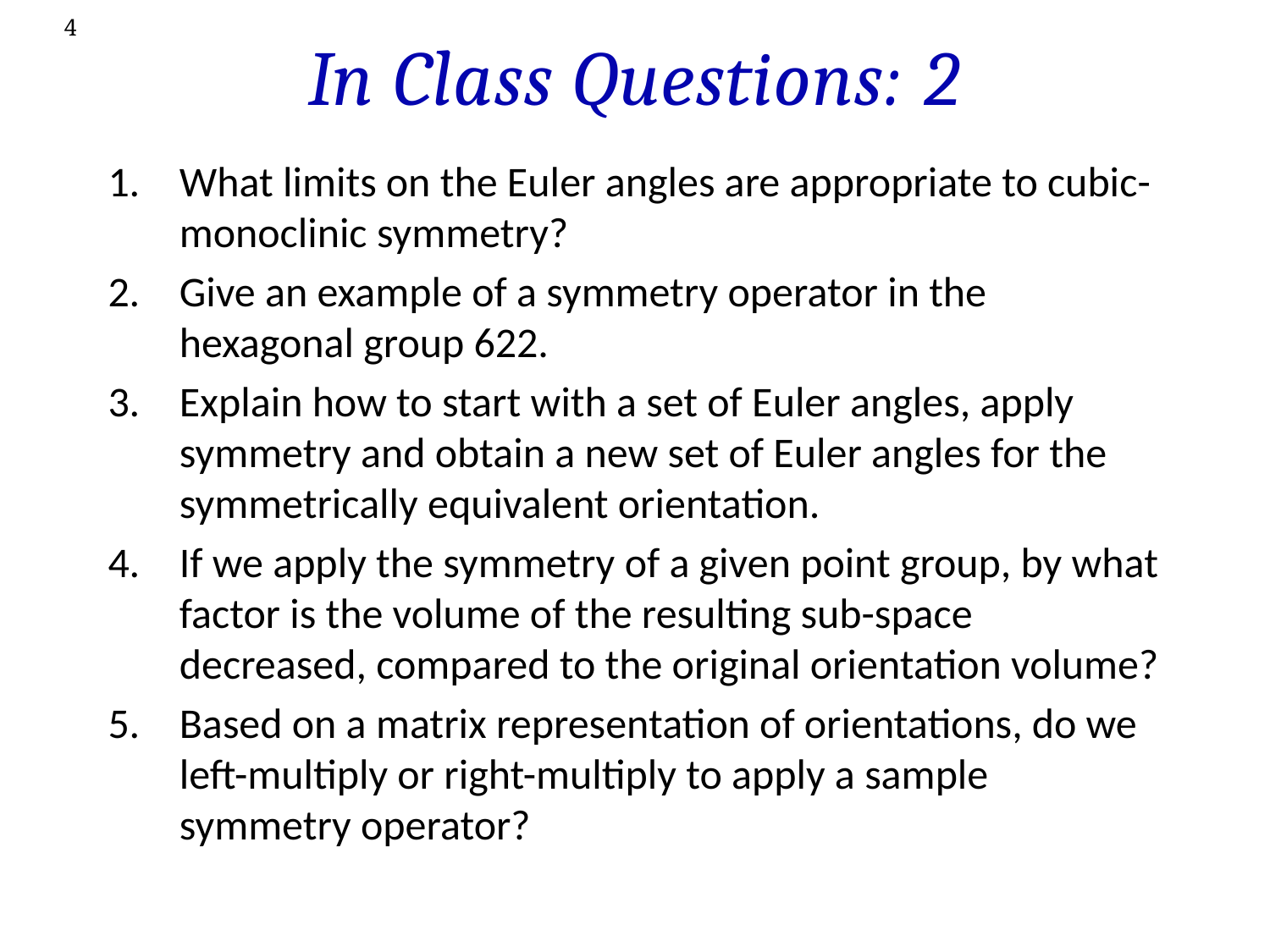

4
# In Class Questions: 2
What limits on the Euler angles are appropriate to cubic-monoclinic symmetry?
Give an example of a symmetry operator in the hexagonal group 622.
Explain how to start with a set of Euler angles, apply symmetry and obtain a new set of Euler angles for the symmetrically equivalent orientation.
If we apply the symmetry of a given point group, by what factor is the volume of the resulting sub-space decreased, compared to the original orientation volume?
Based on a matrix representation of orientations, do we left-multiply or right-multiply to apply a sample symmetry operator?